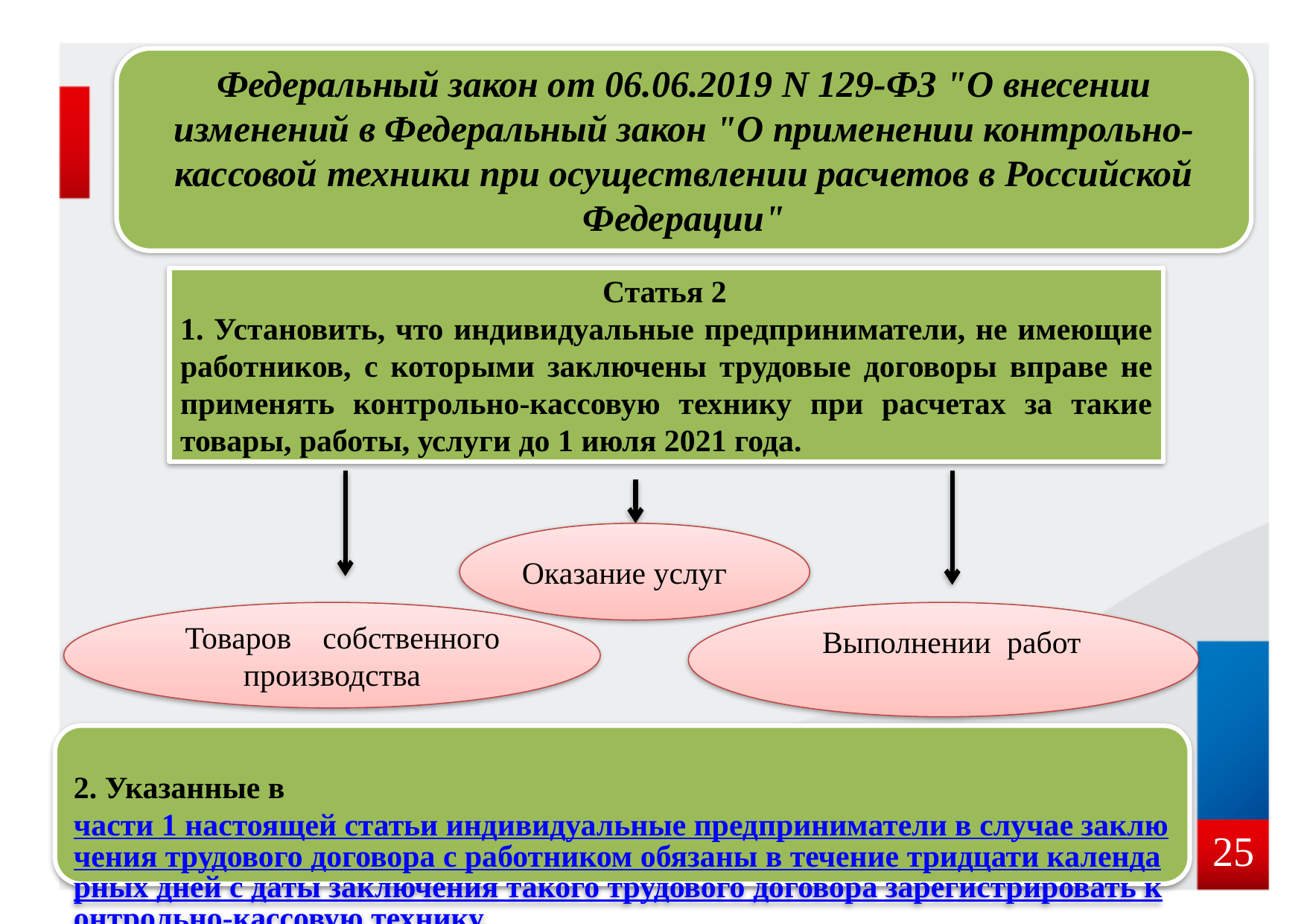

Федеральный закон от 06.06.2019 N 129-ФЗ "О внесении изменений в Федеральный закон "О применении контрольно-кассовой техники при осуществлении расчетов в Российской Федерации"
                                                      Статья 2
1. Установить, что индивидуальные предприниматели, не имеющие работников, с которыми заключены трудовые договоры вправе не применять контрольно-кассовую технику при расчетах за такие товары, работы, услуги до 1 июля 2021 года.
Оказание услуг
   Товаров    собственного производства
      Выполнении  работ
2. Указанные в части 1 настоящей статьи индивидуальные предприниматели в случае заключения трудового договора с работником обязаны в течение тридцати календарных дней с даты заключения такого трудового договора зарегистрировать контрольно-кассовую технику.
25